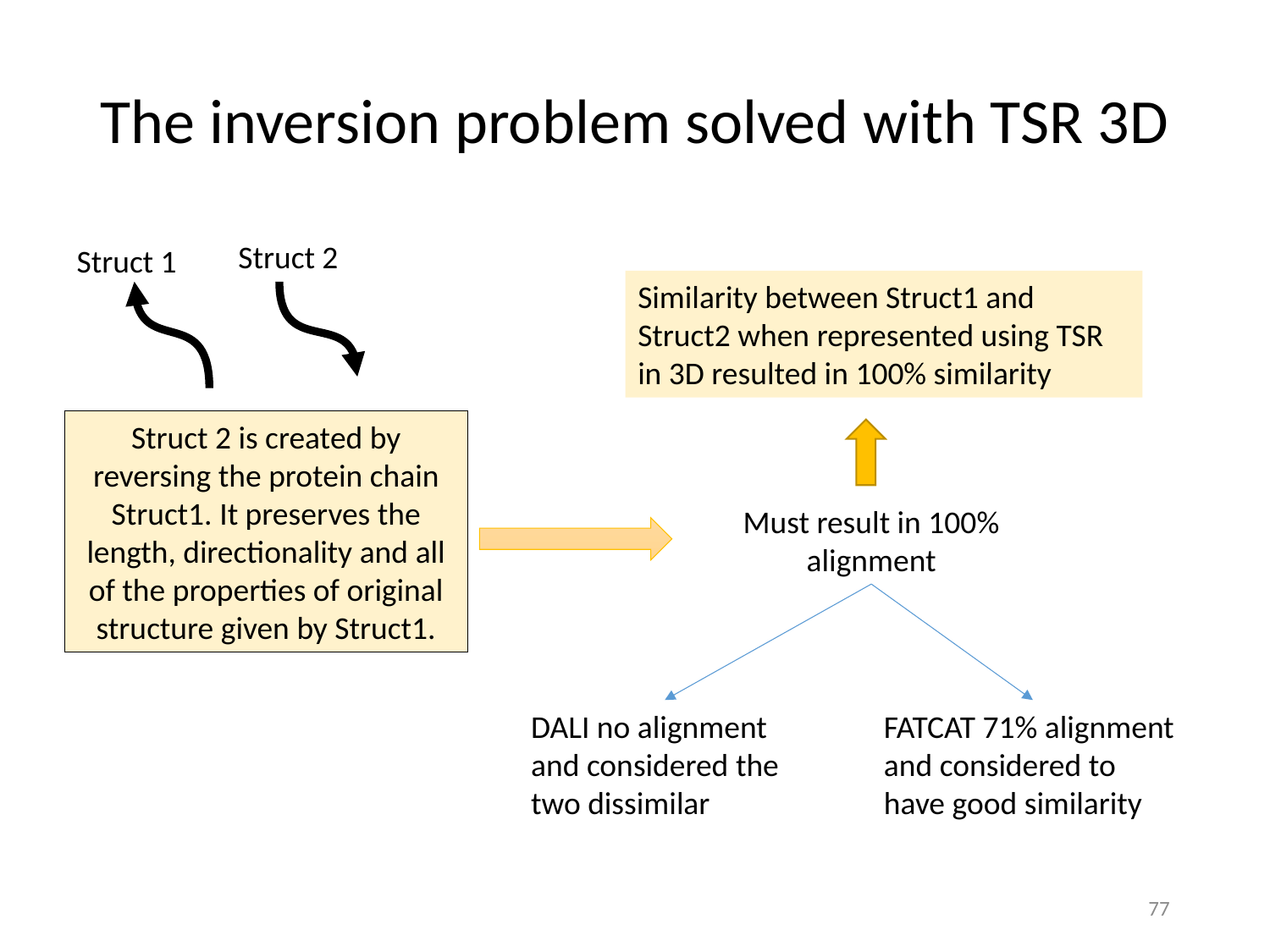

# The inversion problem solved with TSR 3D
Struct 2
Struct 1
Similarity between Struct1 and Struct2 when represented using TSR in 3D resulted in 100% similarity
Struct 2 is created by reversing the protein chain Struct1. It preserves the length, directionality and all of the properties of original structure given by Struct1.

Must result in 100% alignment

DALI no alignment and considered the two dissimilar
FATCAT 71% alignment and considered to have good similarity
77